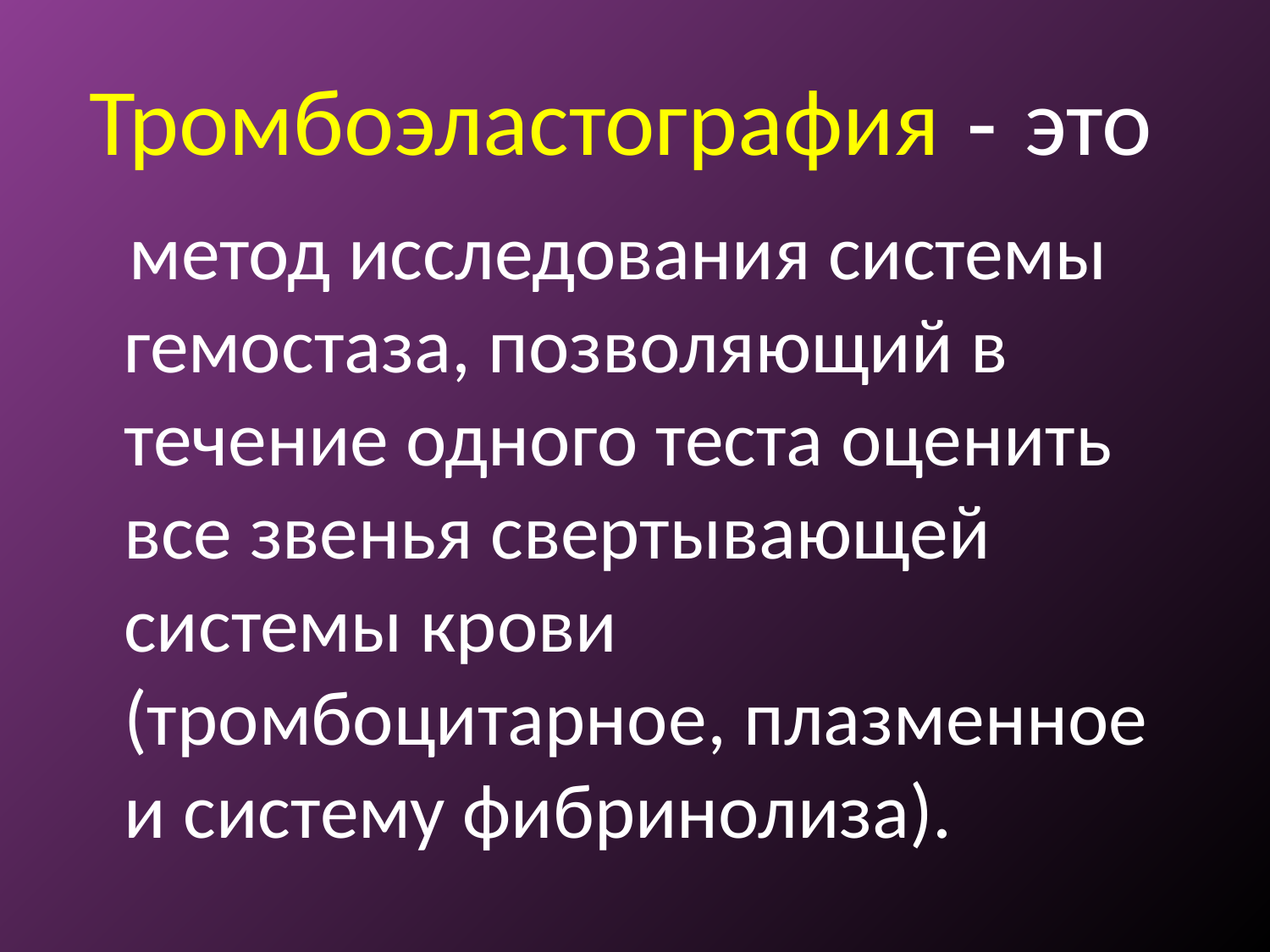

# Тромбоэластография - это
   метод исследования системы гемостаза, позволяющий в течение одного теста оценить все звенья свертывающей системы крови (тромбоцитарное, плазменное и систему фибринолиза).